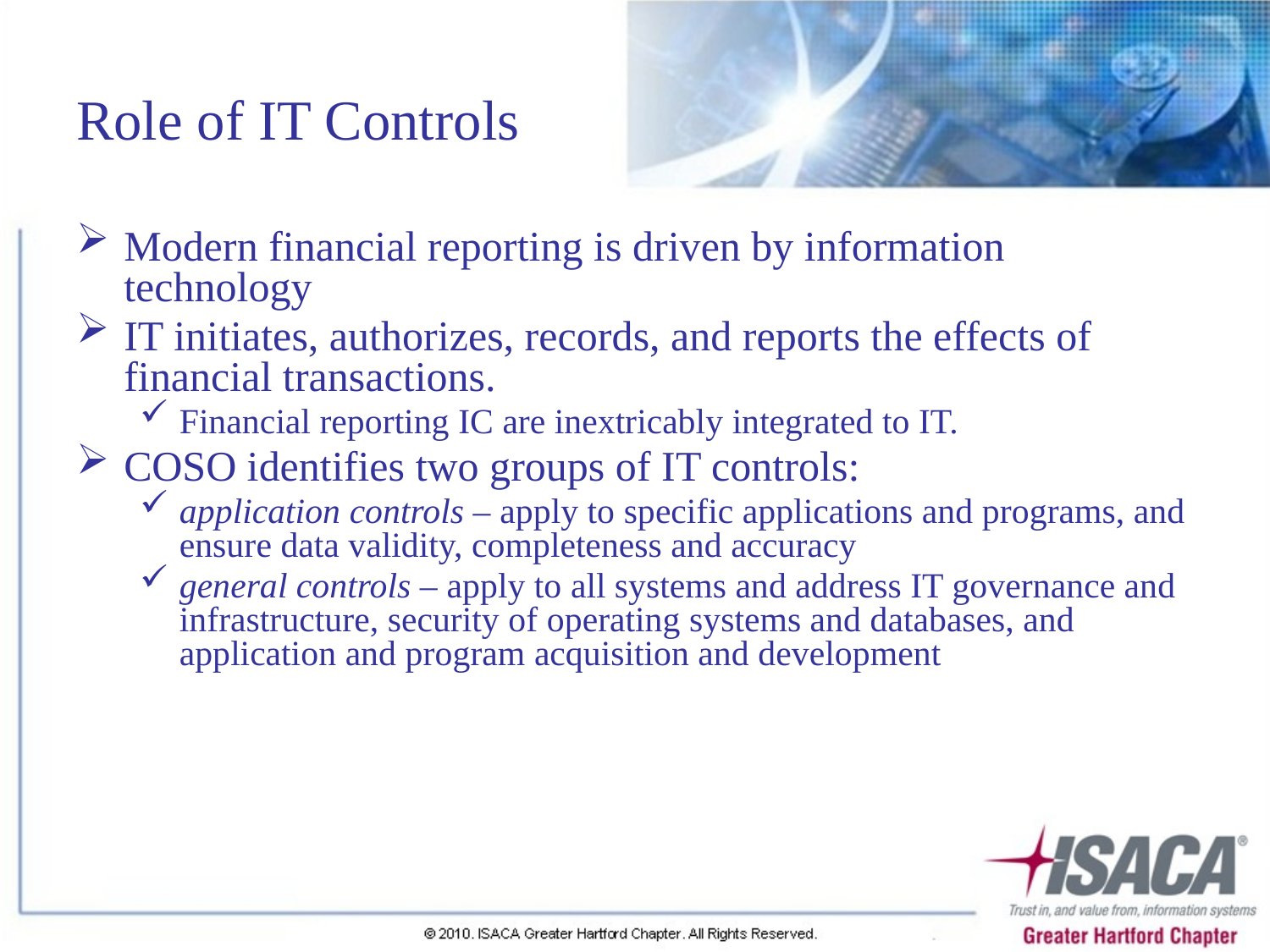

# Role of IT Controls
Modern financial reporting is driven by information technology
IT initiates, authorizes, records, and reports the effects of financial transactions.
Financial reporting IC are inextricably integrated to IT.
COSO identifies two groups of IT controls:
application controls – apply to specific applications and programs, and ensure data validity, completeness and accuracy
general controls – apply to all systems and address IT governance and infrastructure, security of operating systems and databases, and application and program acquisition and development